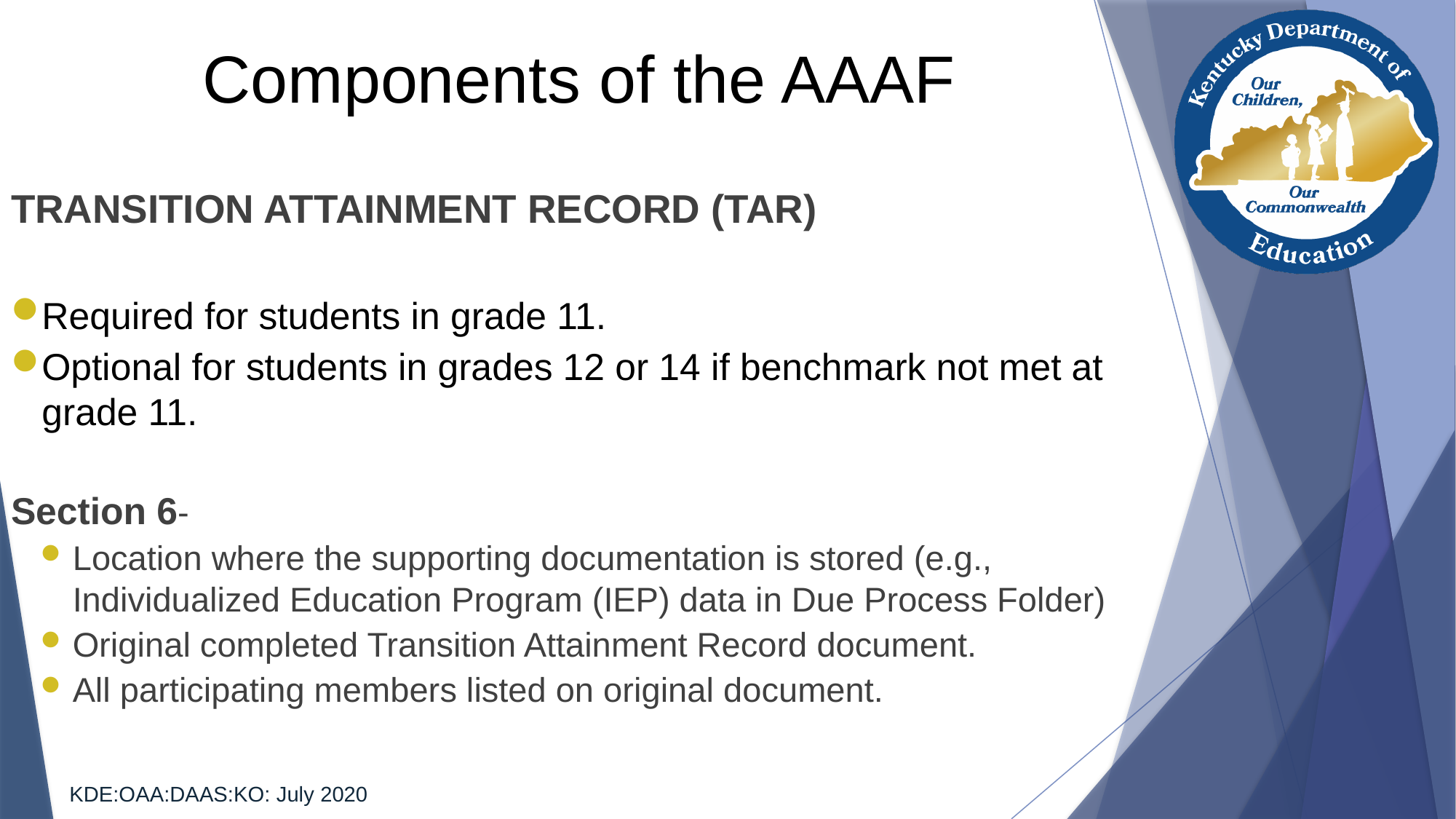

# Components of the AAAF
TRANSITION ATTAINMENT RECORD (TAR)

Required for students in grade 11.
Optional for students in grades 12 or 14 if benchmark not met at grade 11.

Section 6-
Location where the supporting documentation is stored (e.g., Individualized Education Program (IEP) data in Due Process Folder)
Original completed Transition Attainment Record document.
All participating members listed on original document.

KDE:OAA:DAAS:KO: July 2020